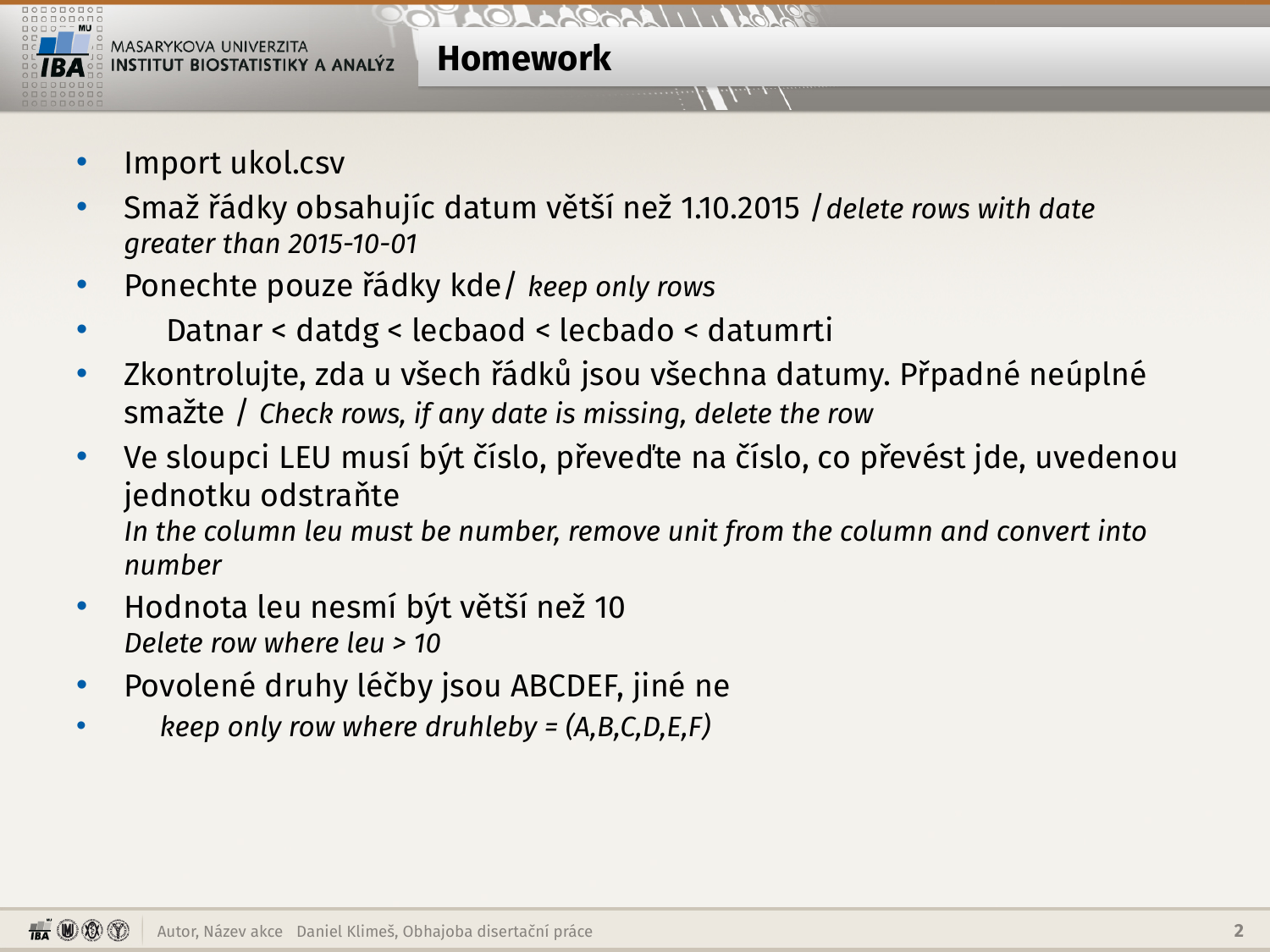

# Homework
Import ukol.csv
Smaž řádky obsahujíc datum větší než 1.10.2015 /delete rows with date greater than 2015-10-01
Ponechte pouze řádky kde/ keep only rows
     Datnar < datdg < lecbaod < lecbado < datumrti
Zkontrolujte, zda u všech řádků jsou všechna datumy. Přpadné neúplné smažte / Check rows, if any date is missing, delete the row
Ve sloupci LEU musí být číslo, převeďte na číslo, co převést jde, uvedenou jednotku odstraňte
In the column leu must be number, remove unit from the column and convert into number
Hodnota leu nesmí být větší než 10
Delete row where leu > 10
Povolené druhy léčby jsou ABCDEF, jiné ne
     keep only row where druhleby = (A,B,C,D,E,F)
2
Daniel Klimeš, Obhajoba disertační práce